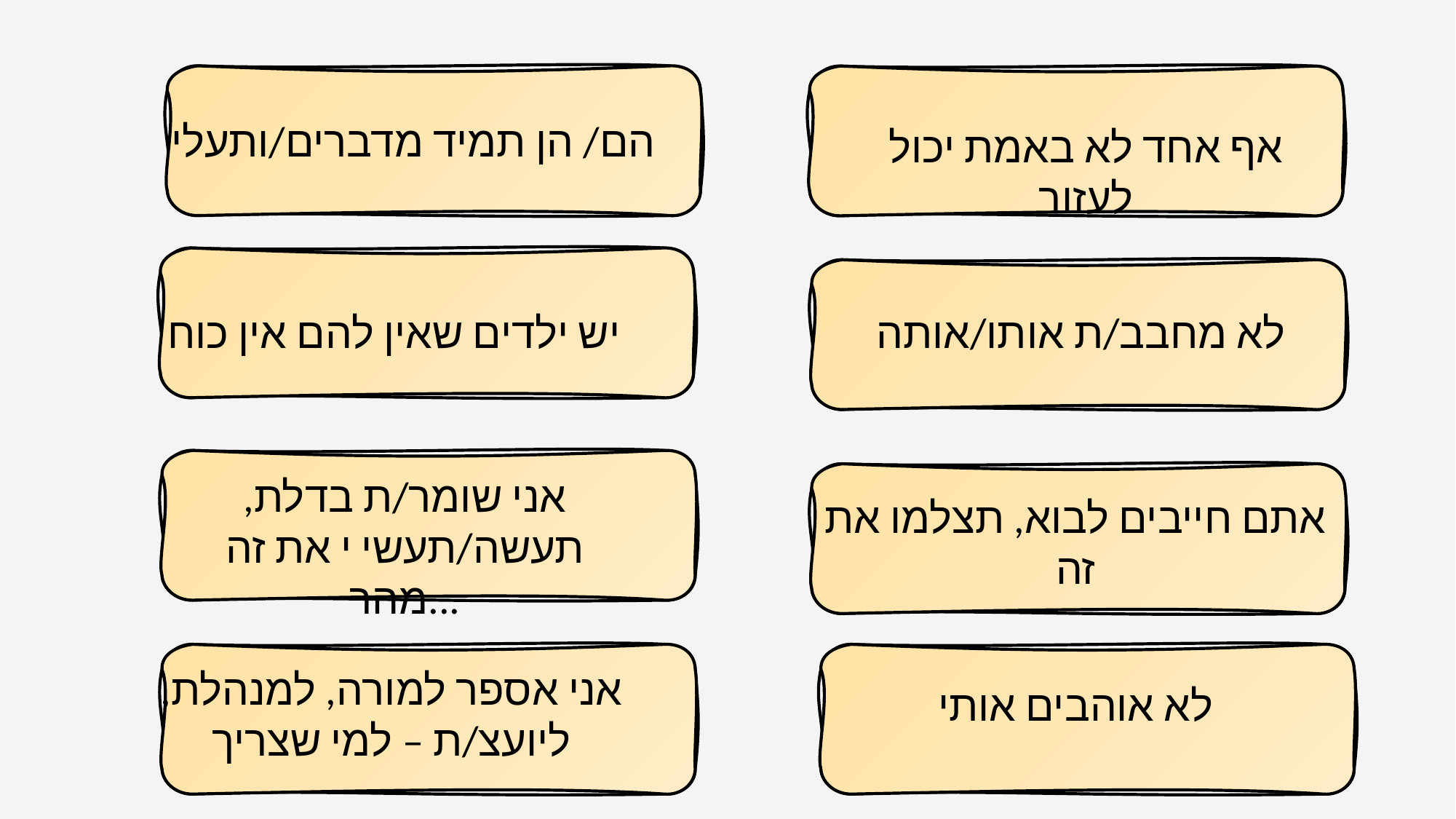

הם/ הן תמיד מדברים/ותעלי
אף אחד לא באמת יכול לעזור

יש ילדים שאין להם אין כוח
לא מחבב/ת אותו/אותה

אני שומר/ת בדלת, תעשה/תעשי י את זה מהר...
אתם חייבים לבוא, תצלמו את זה

אני אספר למורה, למנהלת, ליועצ/ת – למי שצריך
לא אוהבים אותי